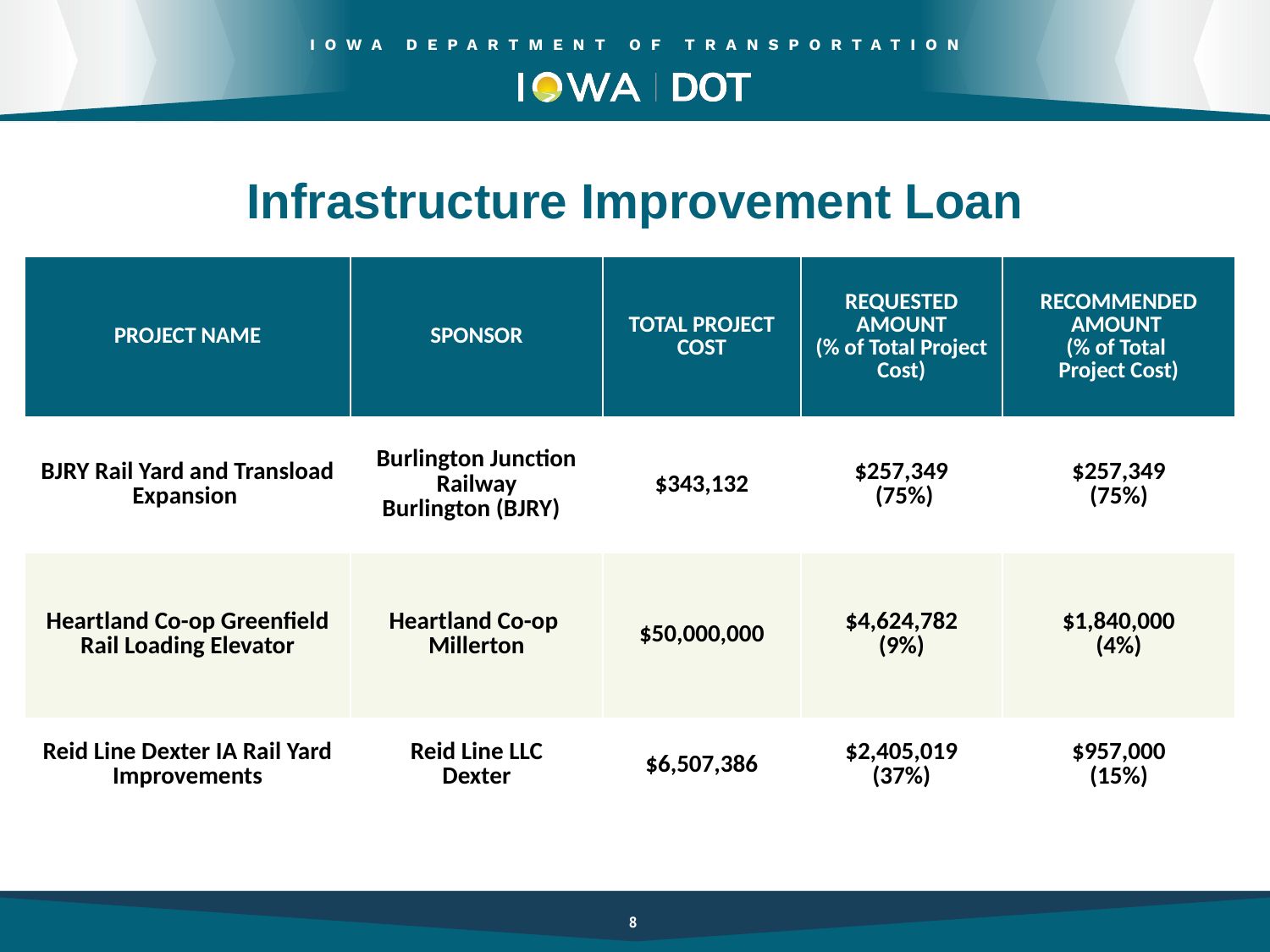

Infrastructure Improvement Loan
| PROJECT NAME | SPONSOR | TOTAL PROJECT COST | REQUESTED AMOUNT (% of Total Project Cost) | RECOMMENDED AMOUNT (% of Total Project Cost) |
| --- | --- | --- | --- | --- |
| BJRY Rail Yard and Transload Expansion | Burlington Junction Railway Burlington (BJRY) | $343,132 | $257,349 (75%) | $257,349 (75%) |
| Heartland Co-op Greenfield Rail Loading Elevator | Heartland Co-op Millerton | $50,000,000 | $4,624,782 (9%) | $1,840,000 (4%) |
| Reid Line Dexter IA Rail Yard Improvements | Reid Line LLC Dexter | $6,507,386 | $2,405,019 (37%) | $957,000 (15%) |
8
8